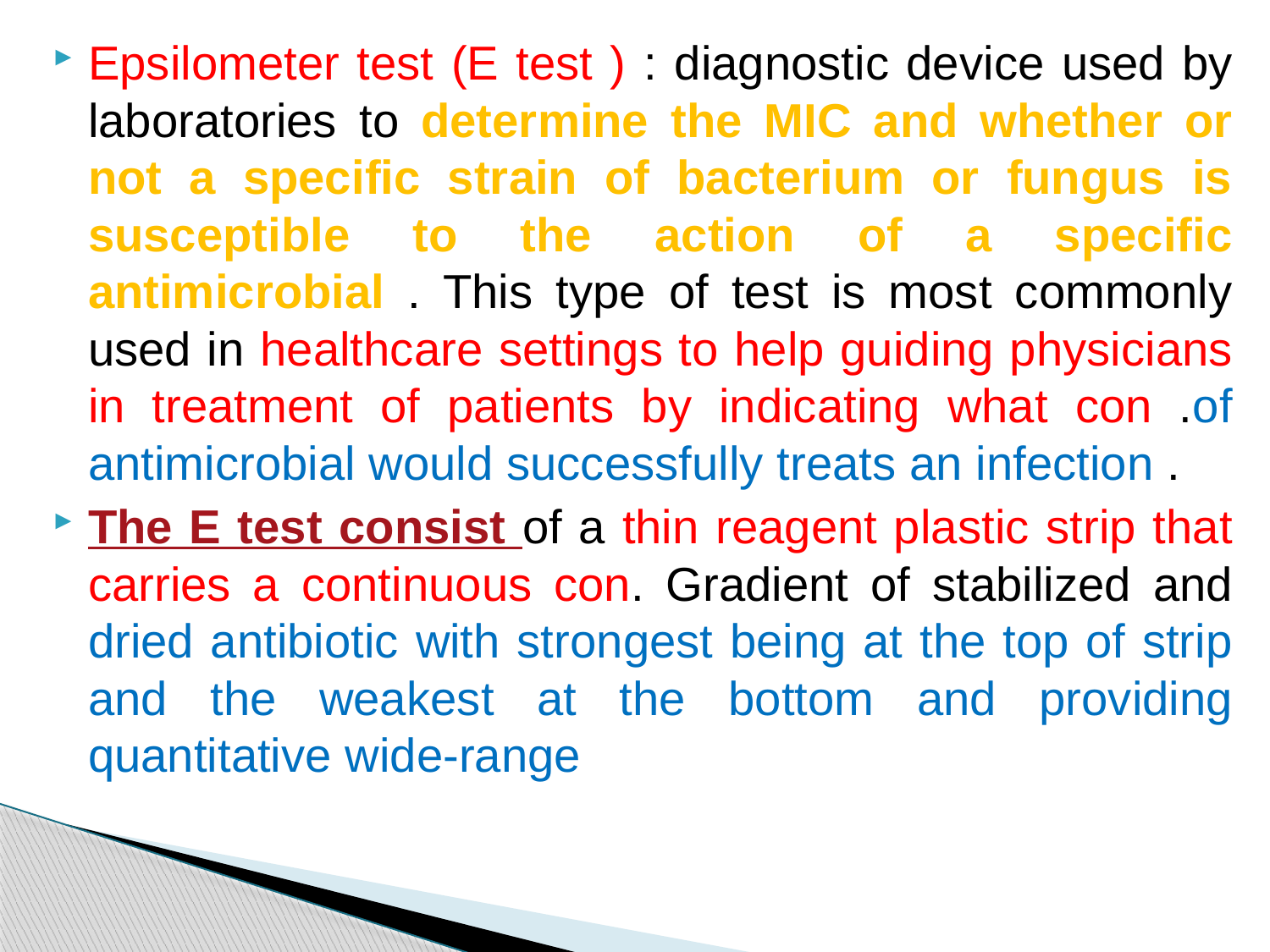

Epsilometer test (E test ) : diagnostic device used by laboratories to determine the MIC and whether or not a specific strain of bacterium or fungus is susceptible to the action of a specific antimicrobial . This type of test is most commonly used in healthcare settings to help guiding physicians in treatment of patients by indicating what con .of antimicrobial would successfully treats an infection .
The E test consist of a thin reagent plastic strip that carries a continuous con. Gradient of stabilized and dried antibiotic with strongest being at the top of strip and the weakest at the bottom and providing quantitative wide-range